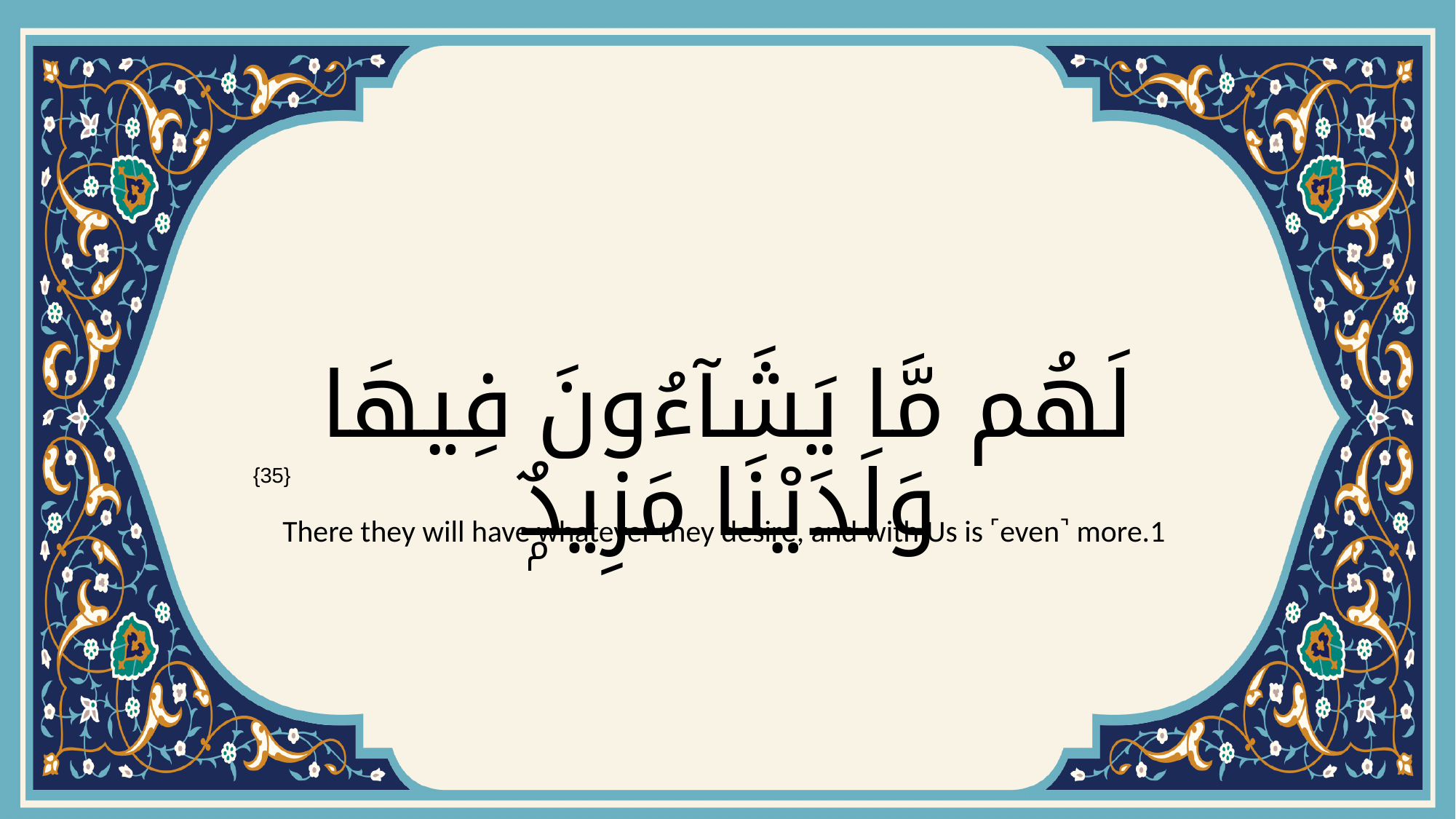

# لَهُم مَّا يَشَآءُونَ فِيهَا وَلَدَيْنَا مَزِيدٌۭ
{35}
There they will have whatever they desire, and with Us is ˹even˺ more.1